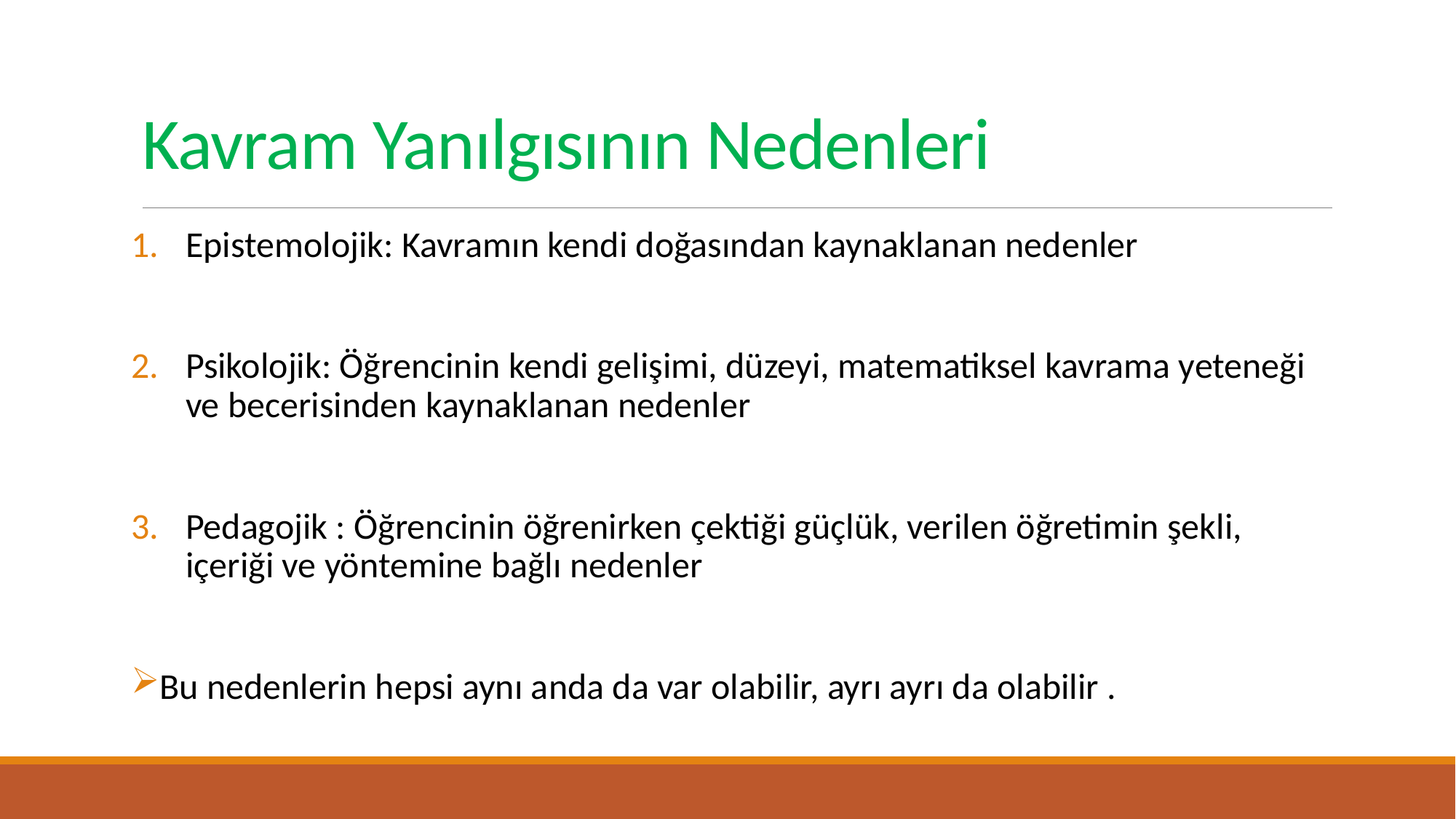

# Kavram Yanılgısının Nedenleri
Epistemolojik: Kavramın kendi doğasından kaynaklanan nedenler

Psikolojik: Öğrencinin kendi gelişimi, düzeyi, matematiksel kavrama yeteneği ve becerisinden kaynaklanan nedenler

Pedagojik : Öğrencinin öğrenirken çektiği güçlük, verilen öğretimin şekli, içeriği ve yöntemine bağlı nedenler

Bu nedenlerin hepsi aynı anda da var olabilir, ayrı ayrı da olabilir .